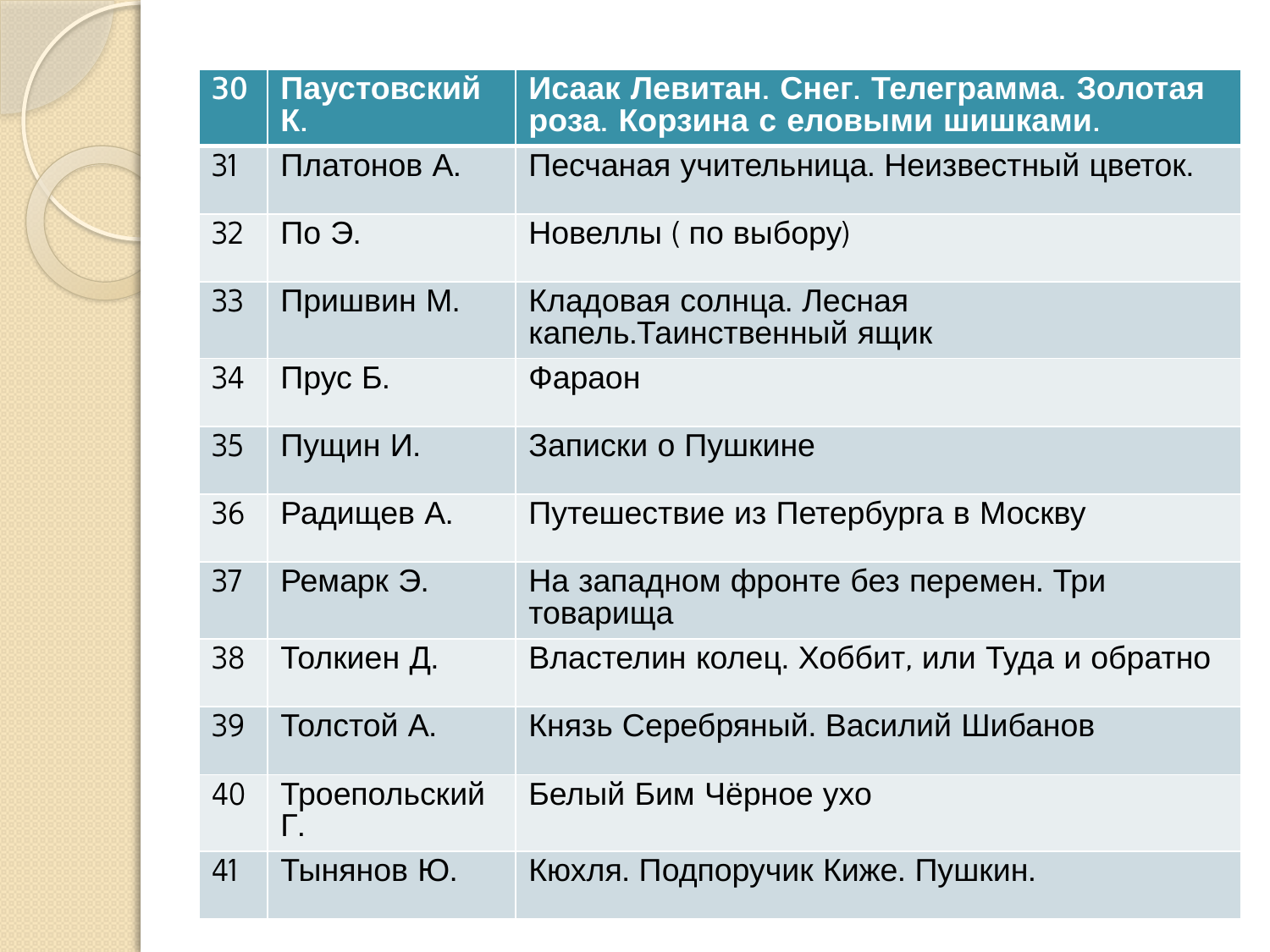

#
| 30 | Паустовский К. | Исаак Левитан. Снег. Телеграмма. Золотая роза. Корзина с еловыми шишками. |
| --- | --- | --- |
| 31 | Платонов А. | Песчаная учительница. Неизвестный цветок. |
| 32 | По Э. | Новеллы ( по выбору) |
| 33 | Пришвин М. | Кладовая солнца. Лесная капель.Таинственный ящик |
| 34 | Прус Б. | Фараон |
| 35 | Пущин И. | Записки о Пушкине |
| 36 | Радищев А. | Путешествие из Петербурга в Москву |
| 37 | Ремарк Э. | На западном фронте без перемен. Три товарища |
| 38 | Толкиен Д. | Властелин колец. Хоббит, или Туда и обратно |
| 39 | Толстой А. | Князь Серебряный. Василий Шибанов |
| 40 | Троепольский Г. | Белый Бим Чёрное ухо |
| 41 | Тынянов Ю. | Кюхля. Подпоручик Киже. Пушкин. |